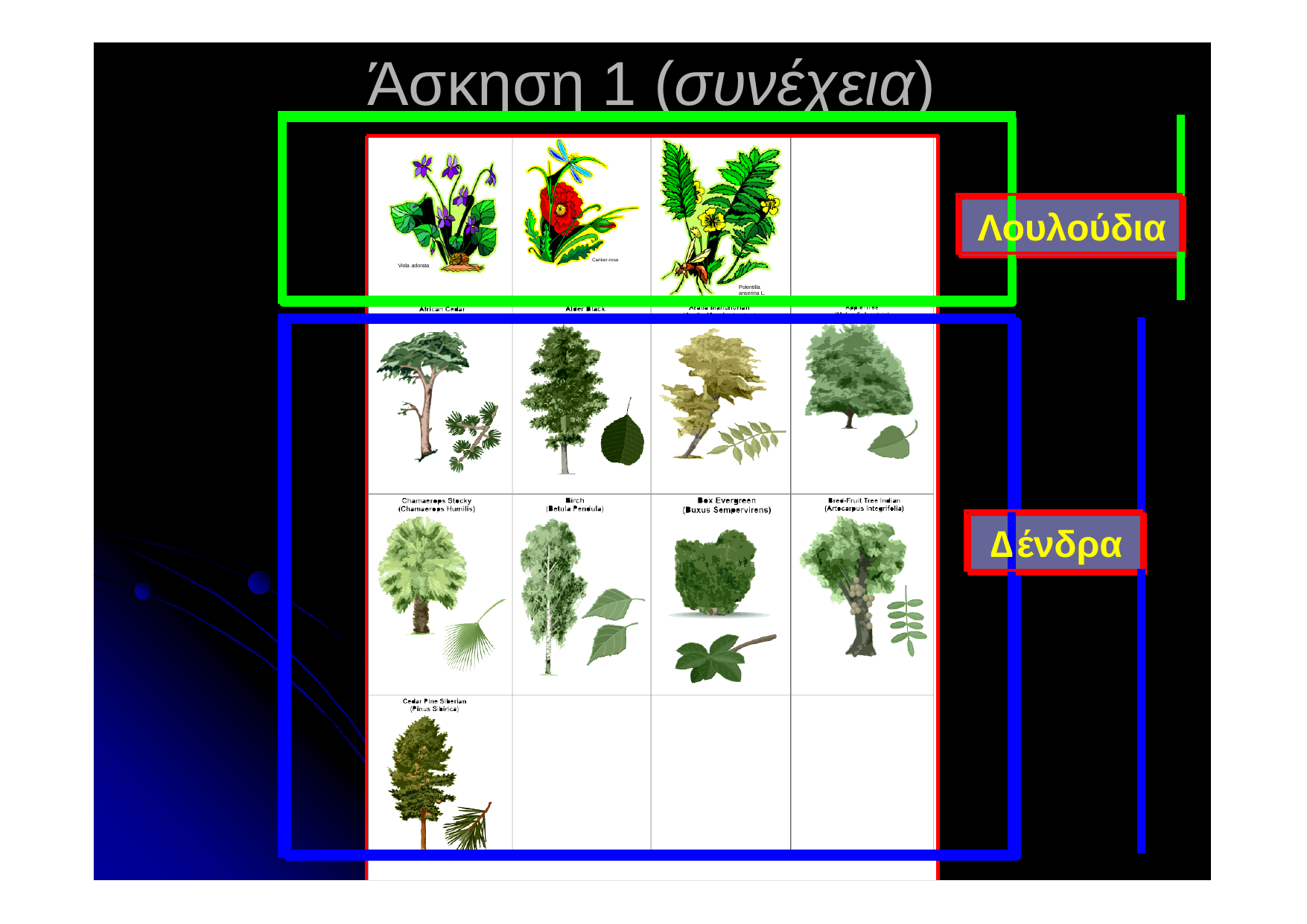

# Άσκηση 1 (συνέχεια)

|  |  |  |
| --- | --- | --- |
|  |  |  |
|  |  |  |

Λουλούδια
Canker-rose
Viola adorata
Polentilla  anserina L.
|  |  |  |
| --- | --- | --- |
|  |  |  |
|  |  |  |

∆ένδρα